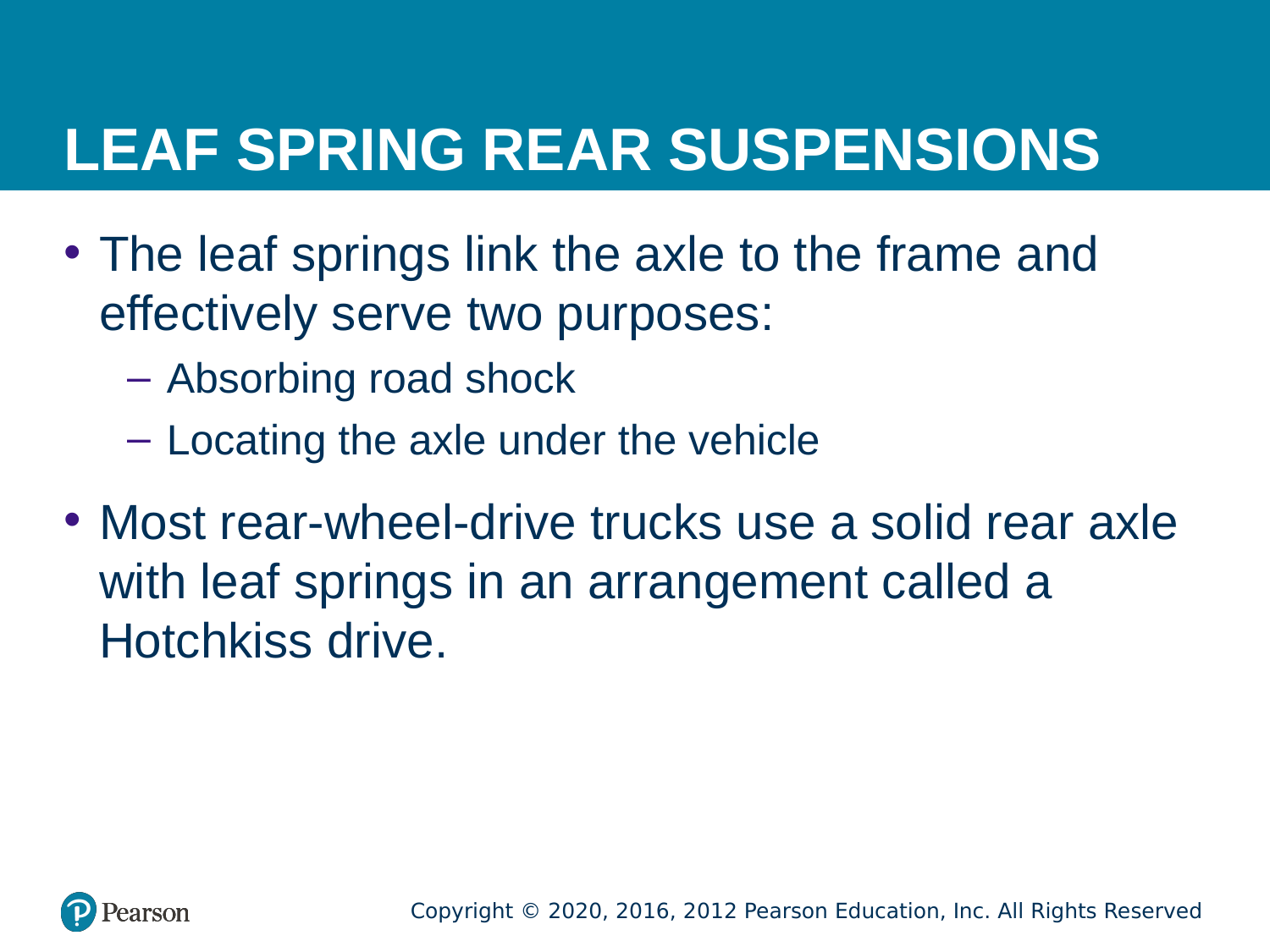

# LEAF SPRING REAR SUSPENSIONS
The leaf springs link the axle to the frame and effectively serve two purposes:
Absorbing road shock
Locating the axle under the vehicle
Most rear-wheel-drive trucks use a solid rear axle with leaf springs in an arrangement called a Hotchkiss drive.